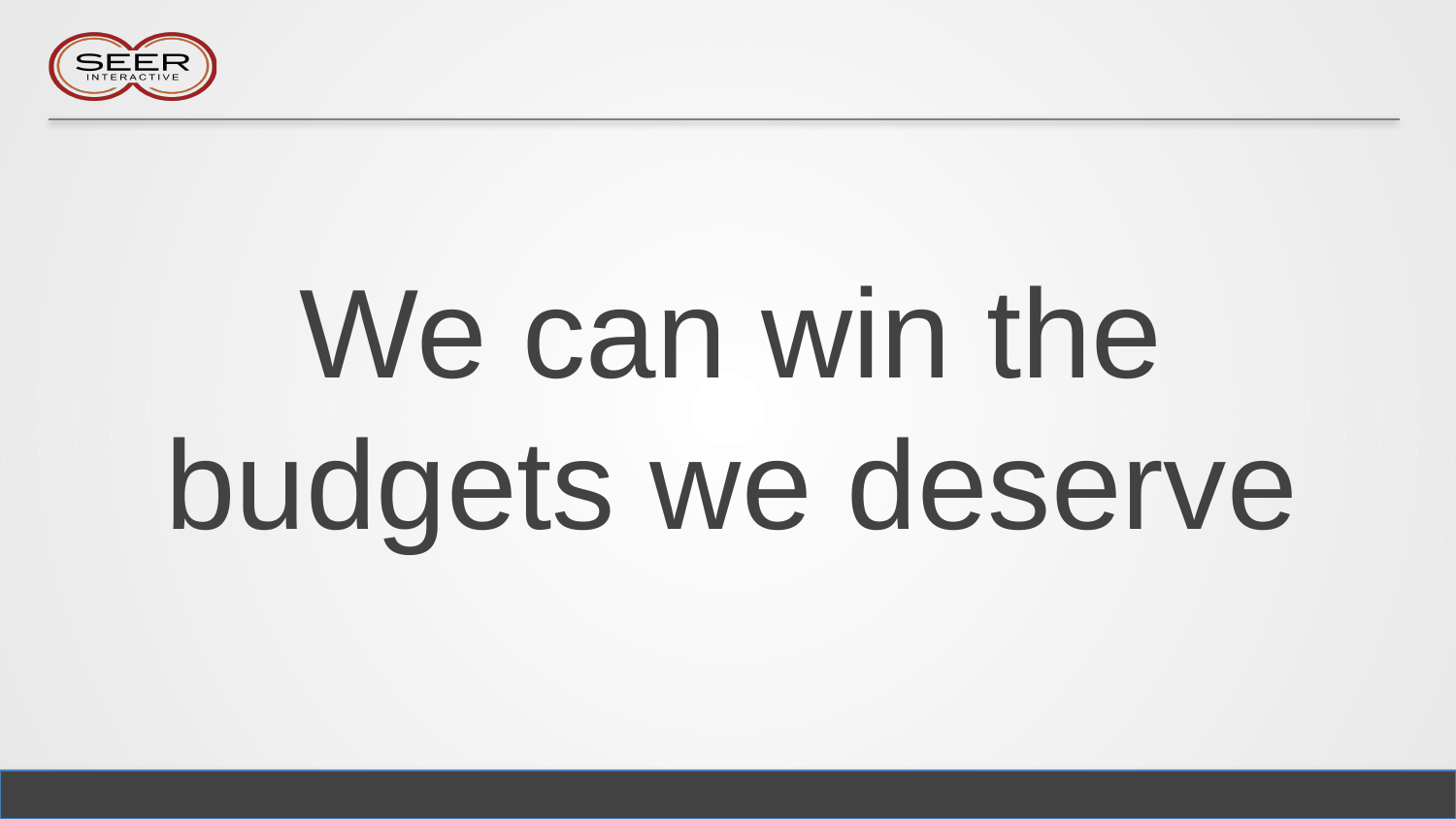

# We can win the budgets we deserve